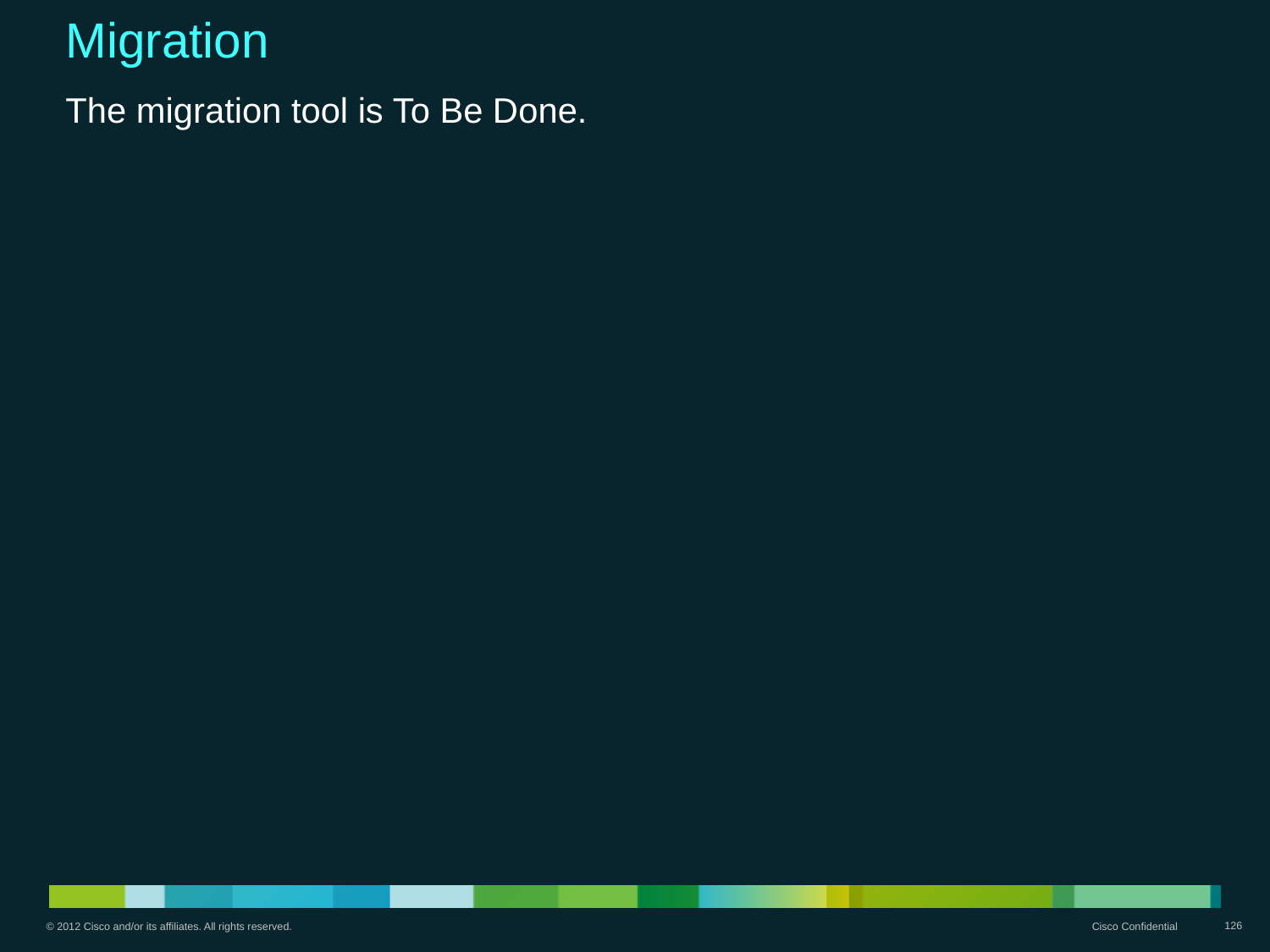

Migration
The migration tool is To Be Done.